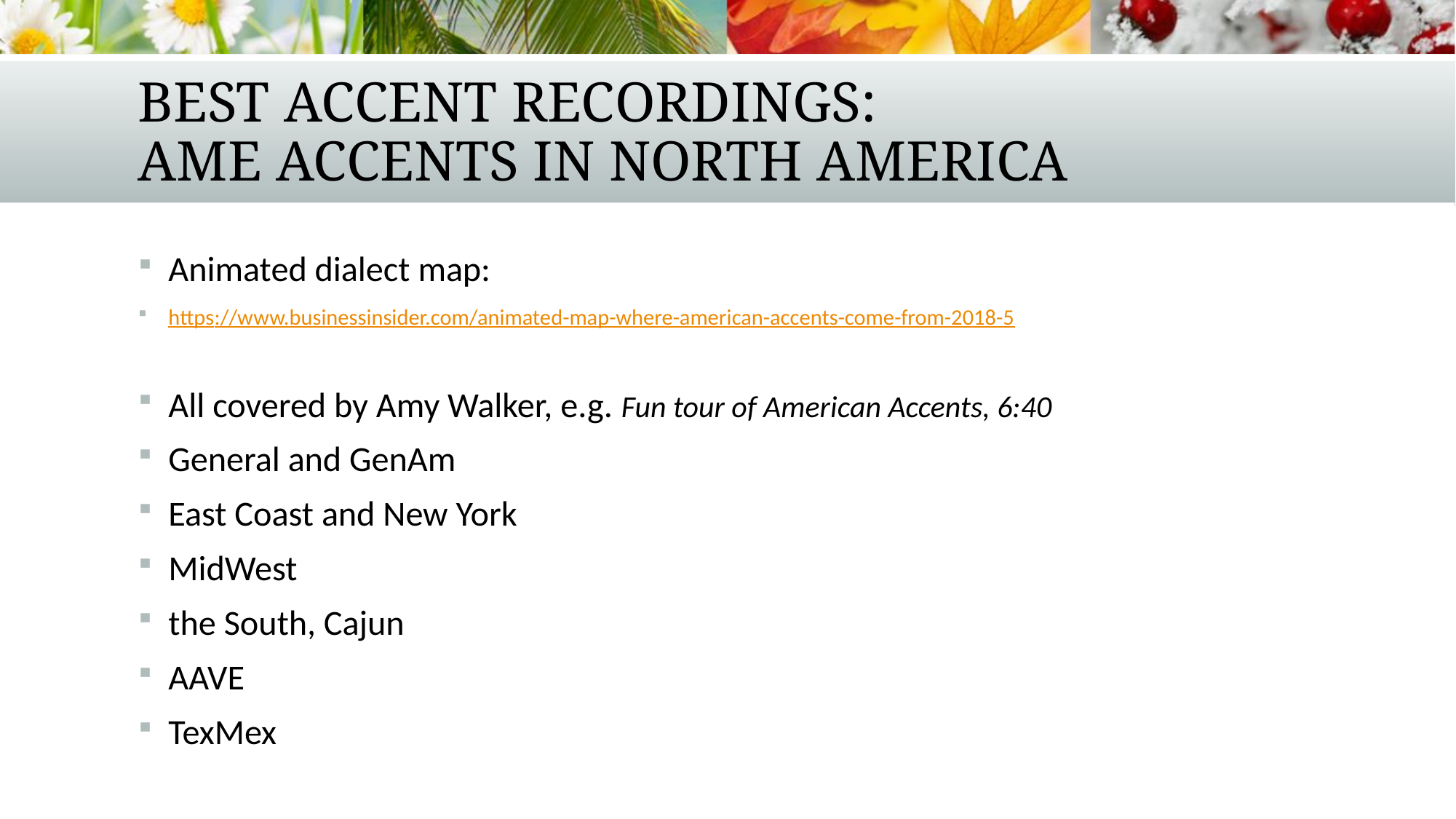

# Best accent recordings: AmE accents in North America
Animated dialect map:
https://www.businessinsider.com/animated-map-where-american-accents-come-from-2018-5

All covered by Amy Walker, e.g. Fun tour of American Accents, 6:40
General and GenAm
East Coast and New York
MidWest
the South, Cajun
AAVE
TexMex